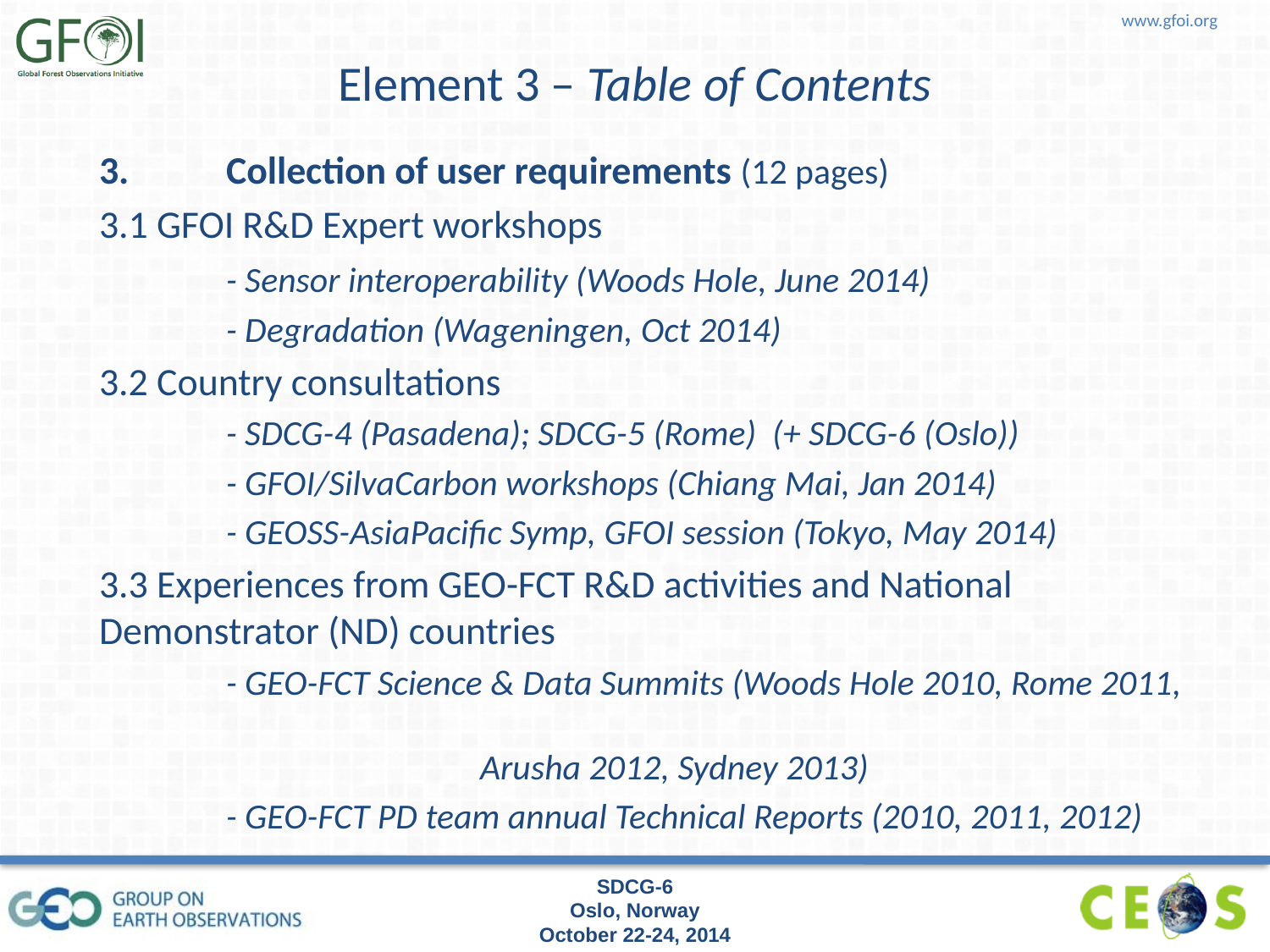

Element 3 – Table of Contents

3.	Collection of user requirements (12 pages)
3.1 GFOI R&D Expert workshops
	- Sensor interoperability (Woods Hole, June 2014)
	- Degradation (Wageningen, Oct 2014)
3.2 Country consultations
	- SDCG-4 (Pasadena); SDCG-5 (Rome)  (+ SDCG-6 (Oslo))
	- GFOI/SilvaCarbon workshops (Chiang Mai, Jan 2014)
	- GEOSS-AsiaPacific Symp, GFOI session (Tokyo, May 2014)
3.3 Experiences from GEO-FCT R&D activities and National 	Demonstrator (ND) countries
	- GEO-FCT Science & Data Summits (Woods Hole 2010, Rome 2011, 											Arusha 2012, Sydney 2013)
	- GEO-FCT PD team annual Technical Reports (2010, 2011, 2012)